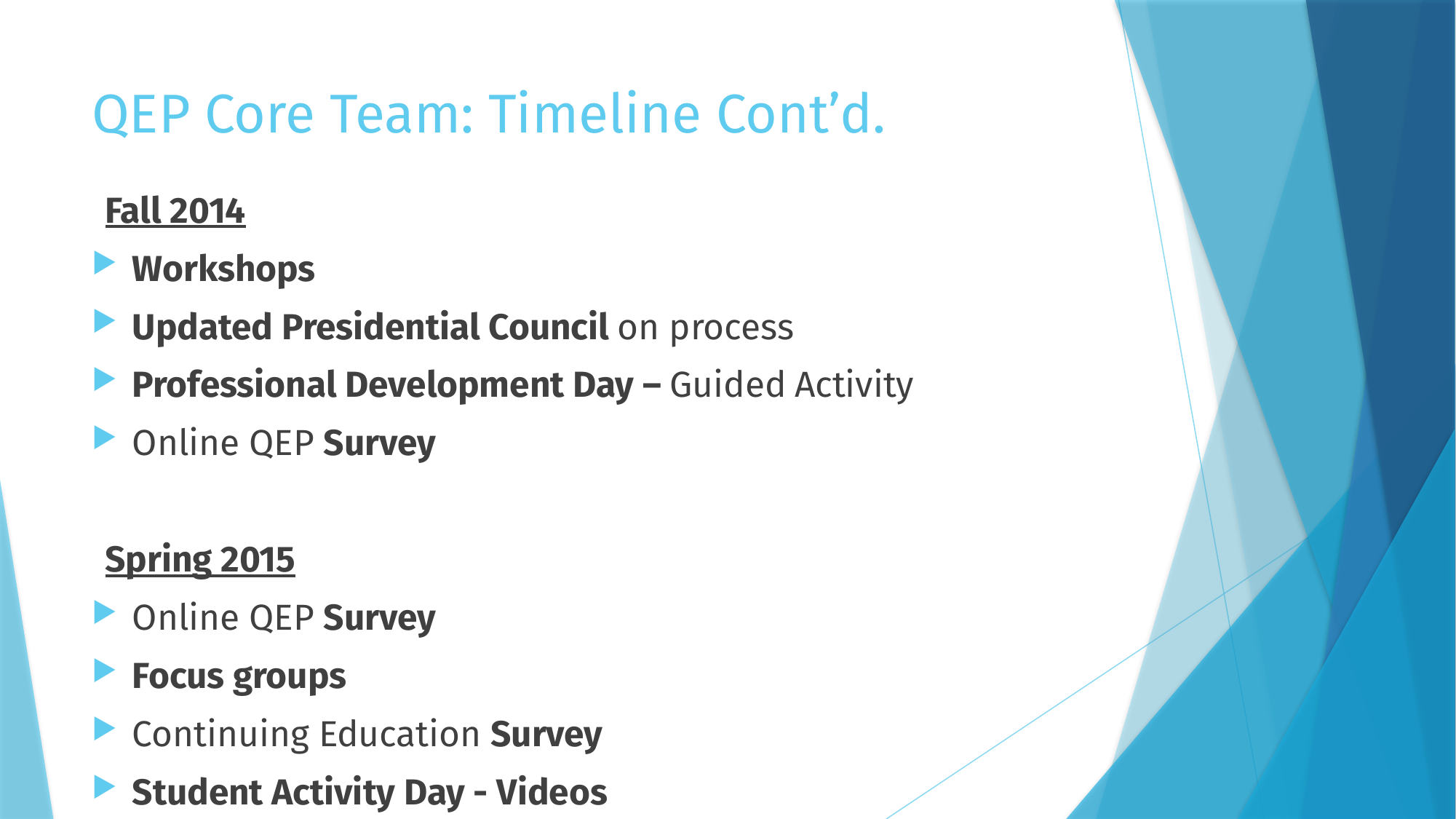

# QEP Core Team: Timeline Cont’d.
Fall 2014
Workshops
Updated Presidential Council on process
Professional Development Day – Guided Activity
Online QEP Survey

Spring 2015
Online QEP Survey
Focus groups
Continuing Education Survey
Student Activity Day - Videos